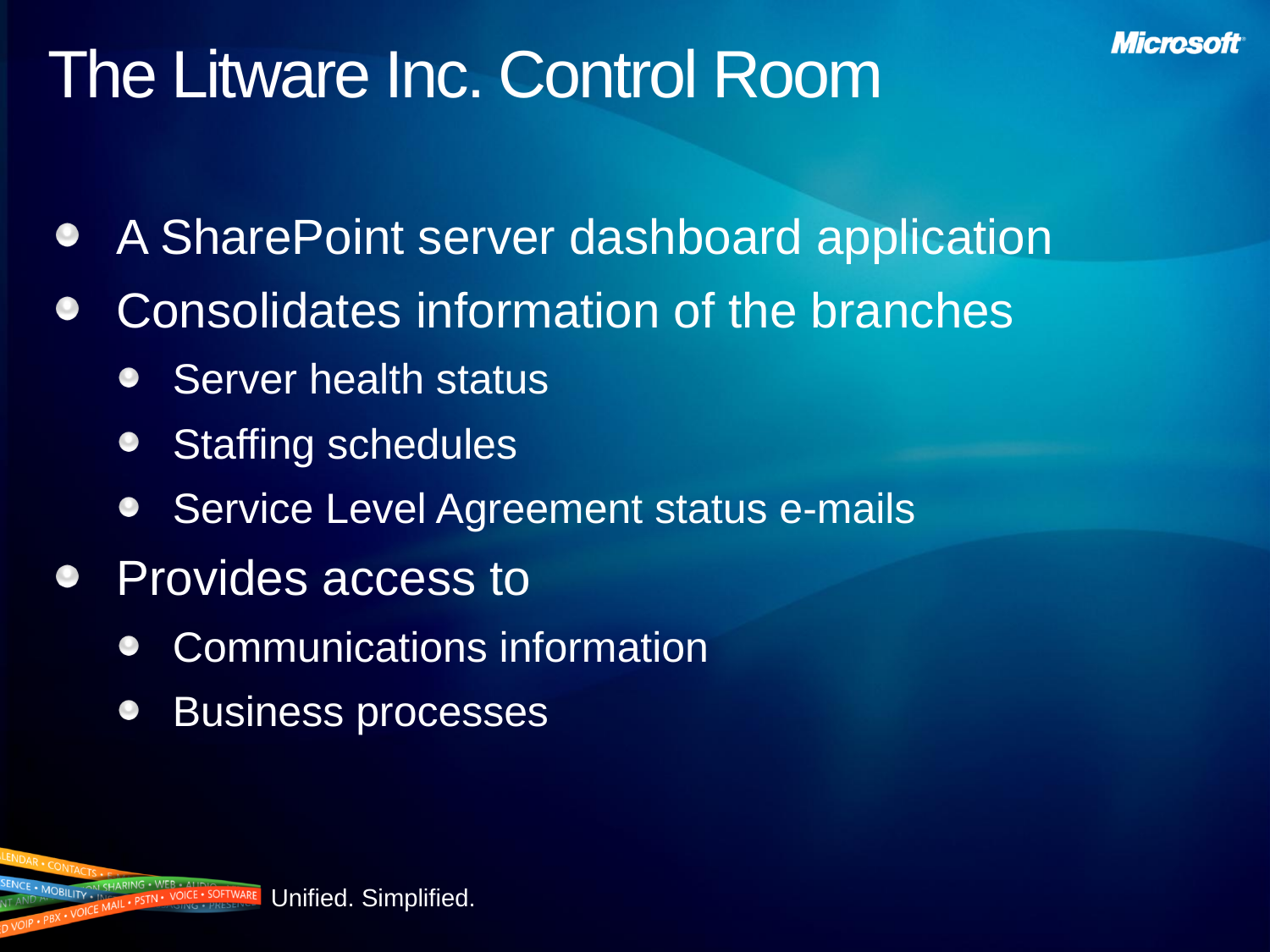

# The Litware Inc. Control Room
A SharePoint server dashboard application
Consolidates information of the branches
Server health status
Staffing schedules
Service Level Agreement status e-mails
Provides access to
Communications information
Business processes